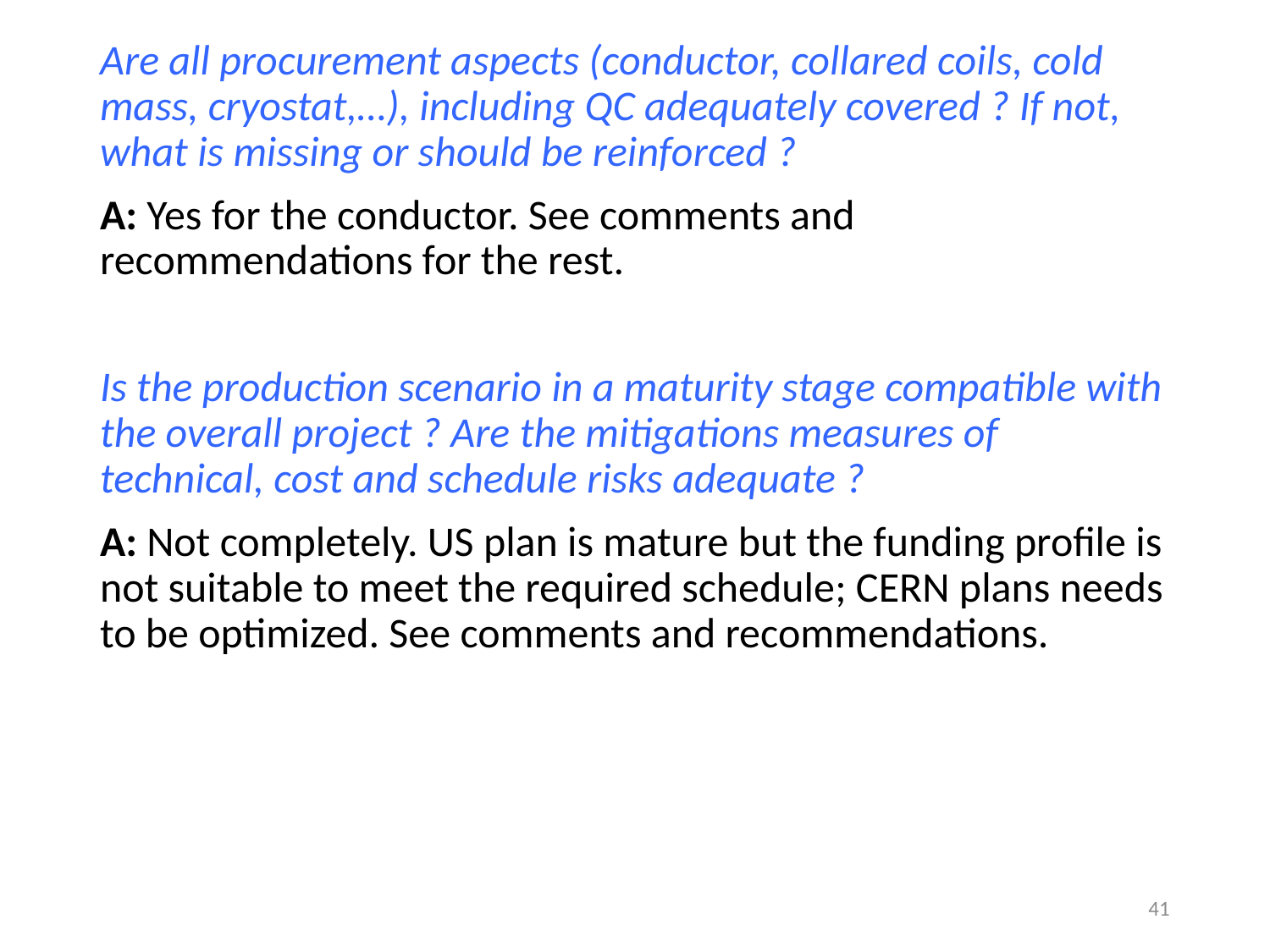

Are all procurement aspects (conductor, collared coils, cold mass, cryostat,…), including QC adequately covered ? If not, what is missing or should be reinforced ?
A: Yes for the conductor. See comments and recommendations for the rest.

Is the production scenario in a maturity stage compatible with the overall project ? Are the mitigations measures of technical, cost and schedule risks adequate ?
A: Not completely. US plan is mature but the funding profile is not suitable to meet the required schedule; CERN plans needs to be optimized. See comments and recommendations.

41